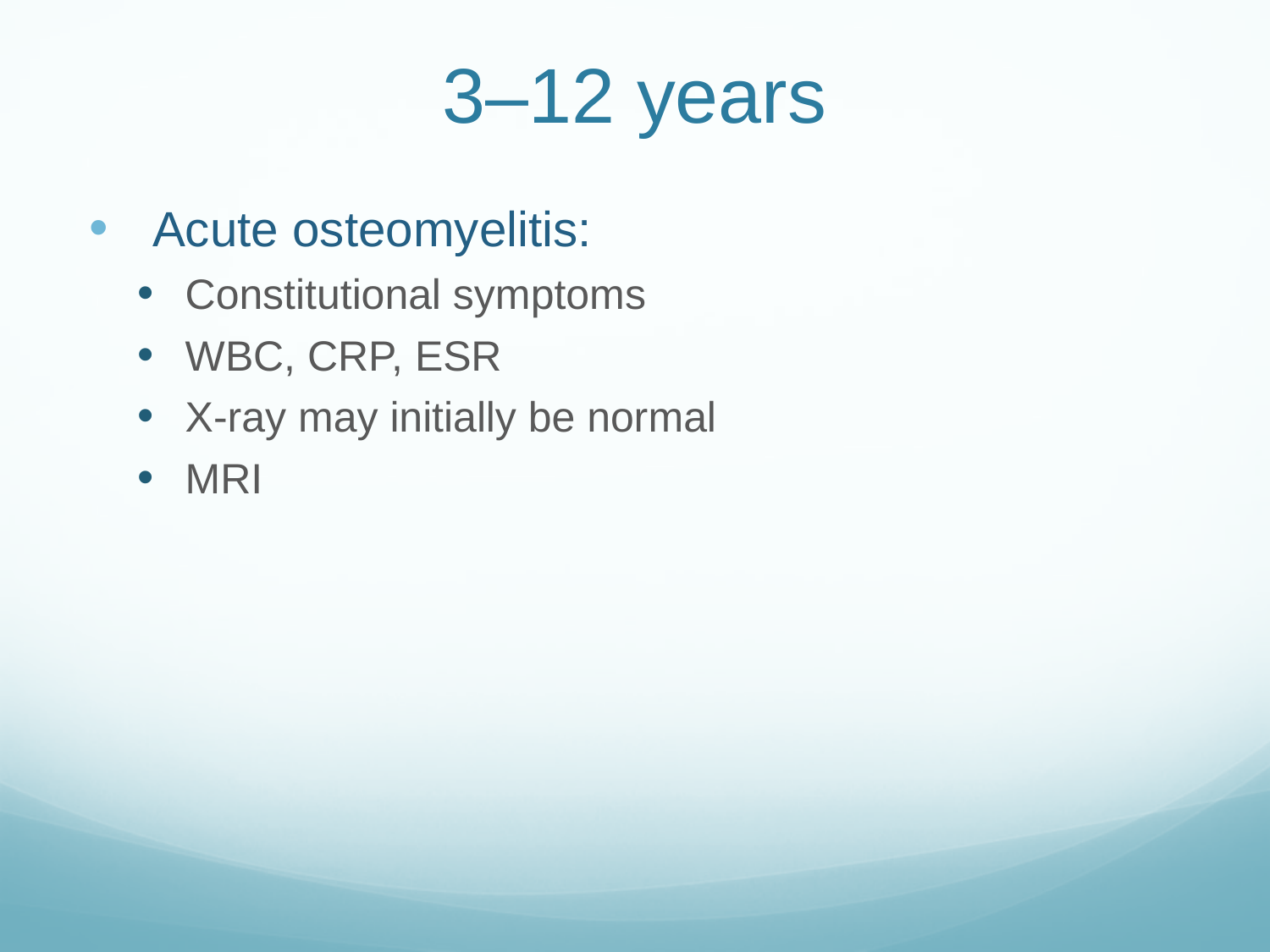

# 3–12 years
Acute osteomyelitis:
Constitutional symptoms
WBC, CRP, ESR
X-ray may initially be normal
MRI